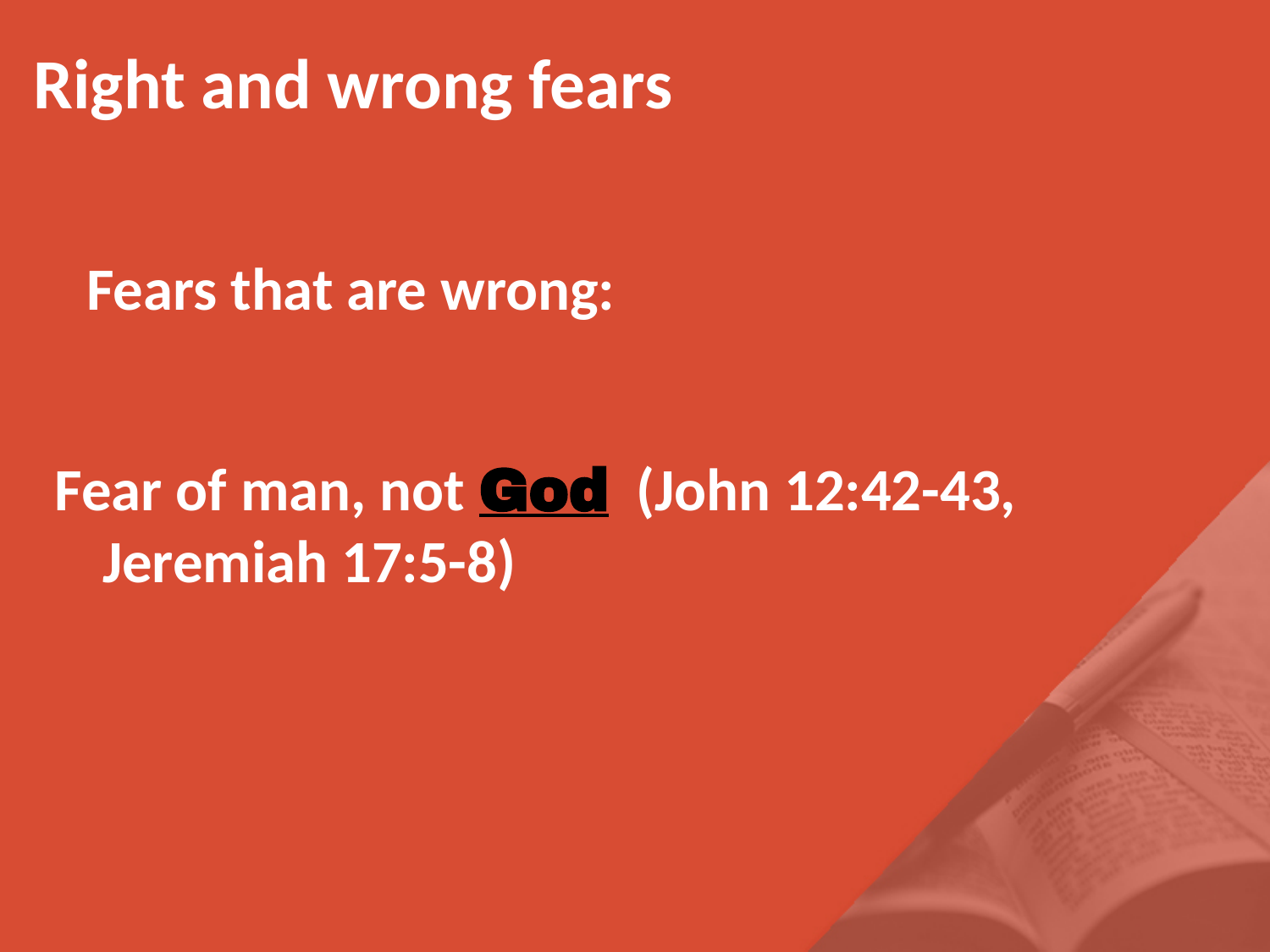

Right and wrong fears
Fears that are wrong:
Fear of man, not God  (John 12:42-43, Jeremiah 17:5-8)